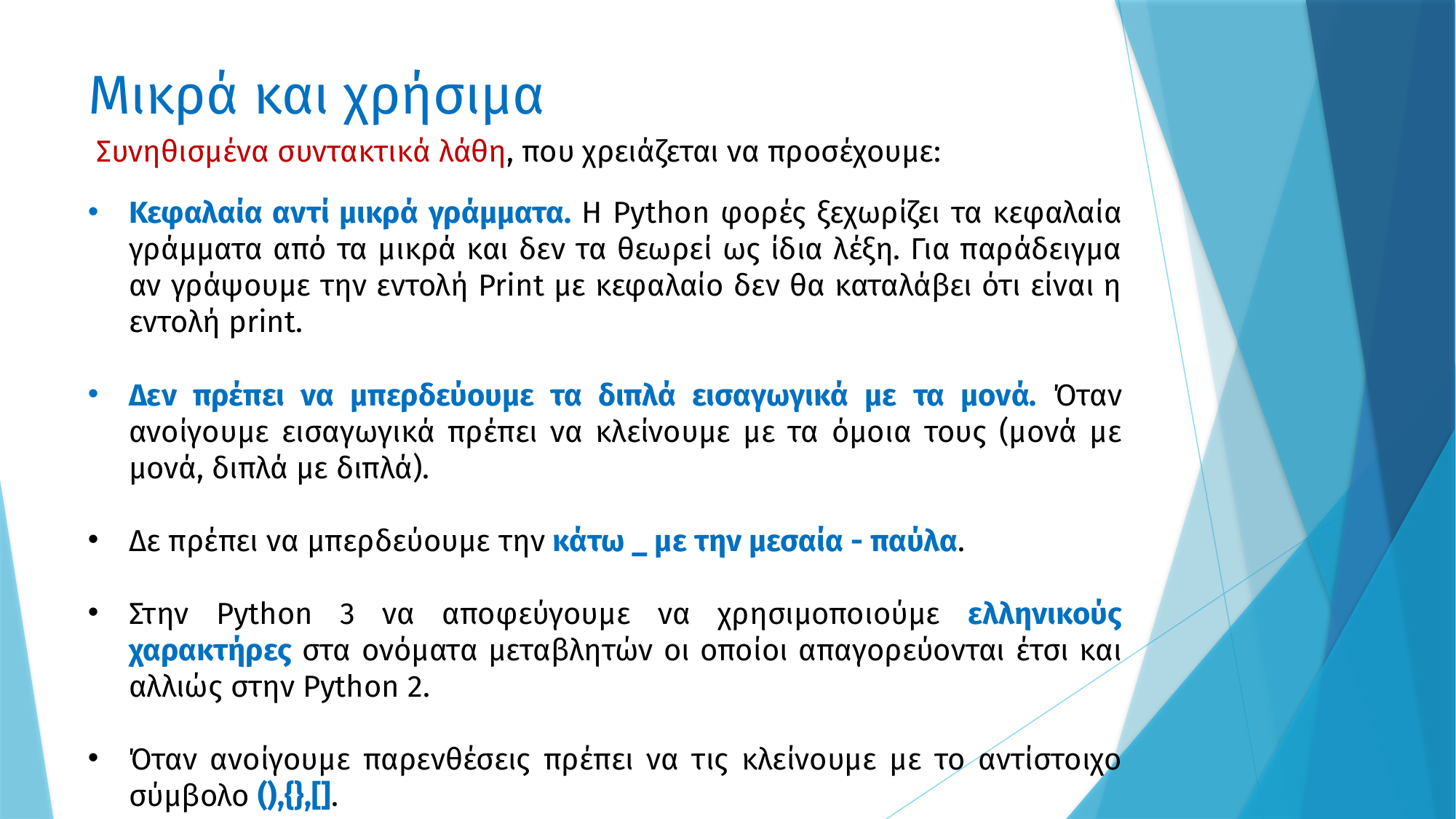

# Μικρά και χρήσιμα
Συνηθισμένα συντακτικά λάθη, που χρειάζεται να προσέχουμε:
Κεφαλαία αντί μικρά γράμματα. Η Python φορές ξεχωρίζει τα κεφαλαία γράμματα από τα μικρά και δεν τα θεωρεί ως ίδια λέξη. Για παράδειγμα αν γράψουμε την εντολή Print με κεφαλαίο δεν θα καταλάβει ότι είναι η εντολή print.

Δεν πρέπει να μπερδεύουμε τα διπλά εισαγωγικά με τα μονά. Όταν ανοίγουμε εισαγωγικά πρέπει να κλείνουμε με τα όμοια τους (μονά με μονά, διπλά με διπλά).

Δε πρέπει να μπερδεύουμε την κάτω _ με την μεσαία - παύλα.

Στην Python 3 να αποφεύγουμε να χρησιμοποιούμε ελληνικούς χαρακτήρες στα ονόματα μεταβλητών οι οποίοι απαγορεύονται έτσι και αλλιώς στην Python 2.

Όταν ανοίγουμε παρενθέσεις πρέπει να τις κλείνουμε με το αντίστοιχο σύμβολο (),{},[].